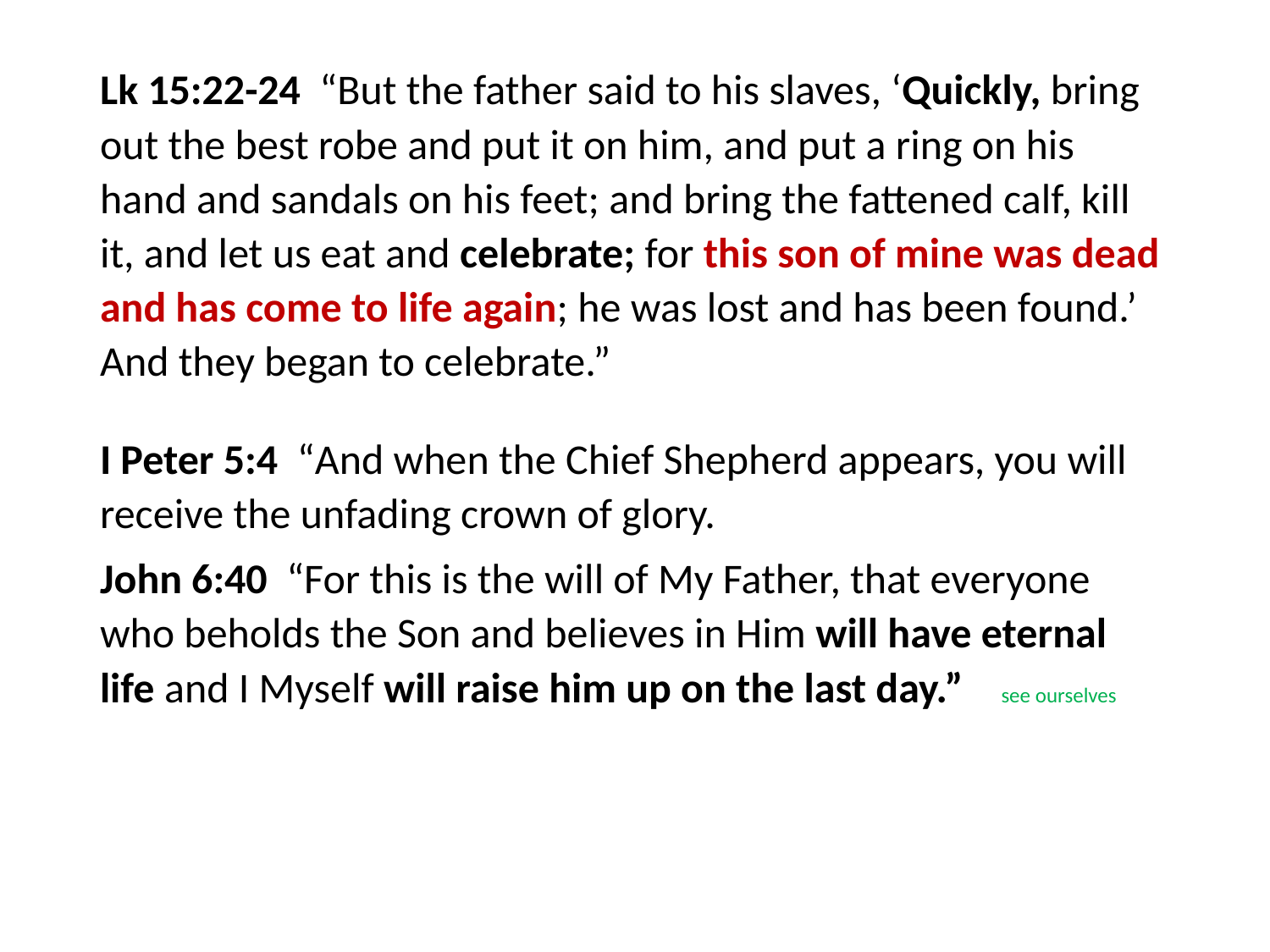

#
Lk 15:22-24  “But the father said to his slaves, ‘Quickly, bring out the best robe and put it on him, and put a ring on his hand and sandals on his feet; and bring the fattened calf, kill it, and let us eat and celebrate; for this son of mine was dead and has come to life again; he was lost and has been found.’ And they began to celebrate.”

I Peter 5:4  “And when the Chief Shepherd appears, you will receive the unfading crown of glory.
John 6:40  “For this is the will of My Father, that everyone who beholds the Son and believes in Him will have eternal life and I Myself will raise him up on the last day.”    see ourselves